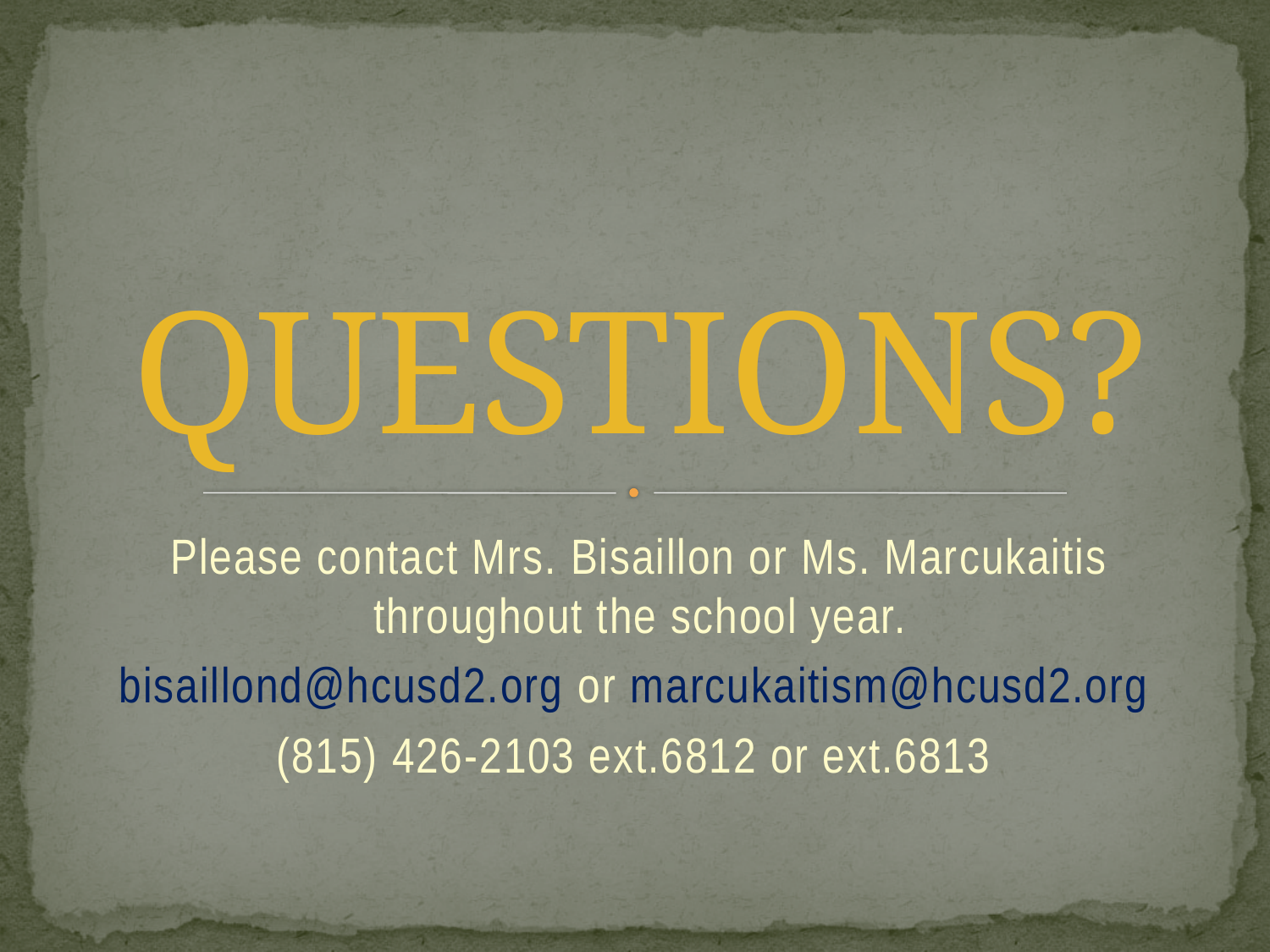

# QUESTIONS?
Please contact Mrs. Bisaillon or Ms. Marcukaitis throughout the school year.
bisaillond@hcusd2.org or marcukaitism@hcusd2.org
(815) 426-2103 ext.6812 or ext.6813